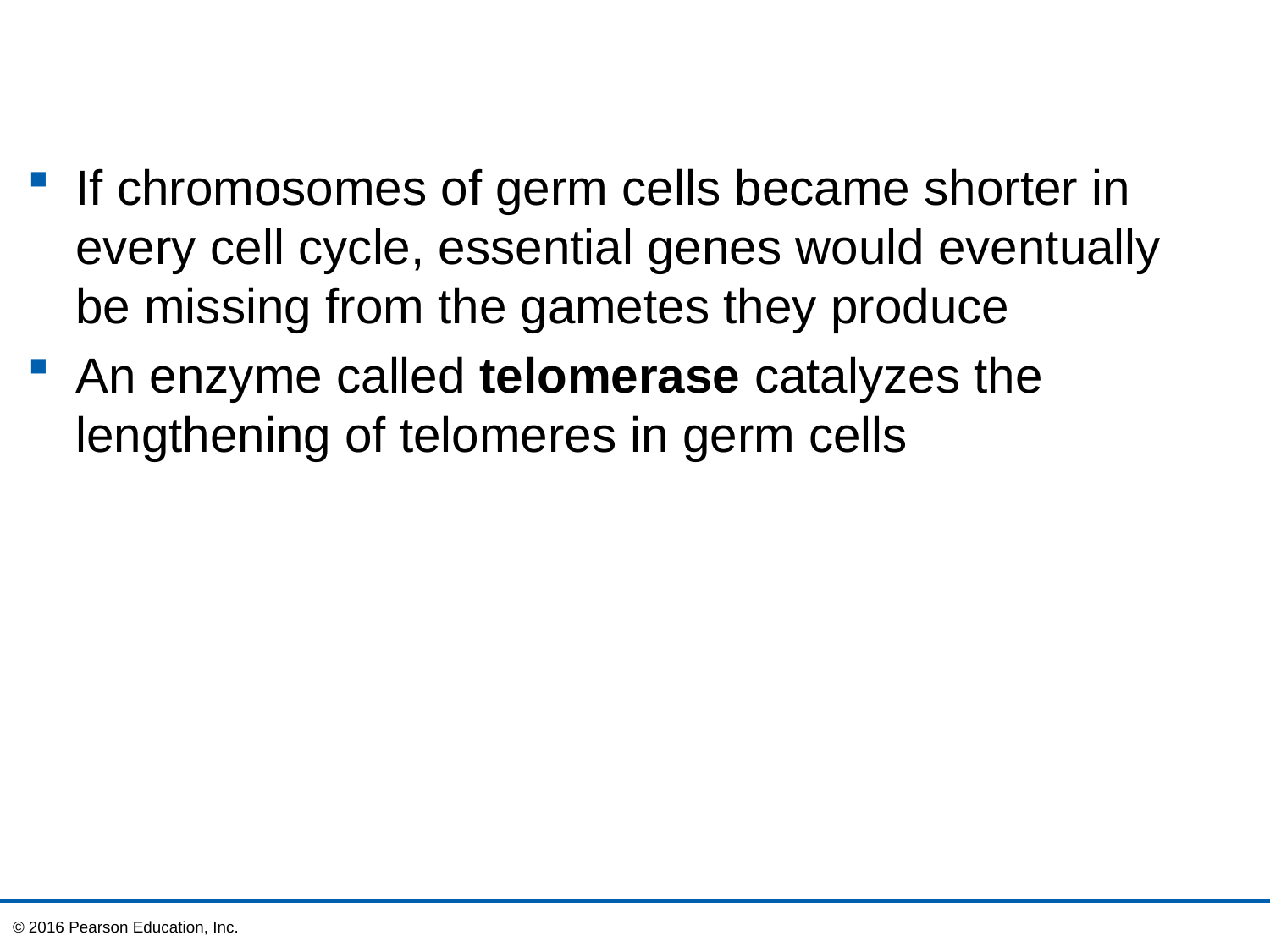

If chromosomes of germ cells became shorter in every cell cycle, essential genes would eventually be missing from the gametes they produce
An enzyme called telomerase catalyzes the lengthening of telomeres in germ cells
© 2016 Pearson Education, Inc.